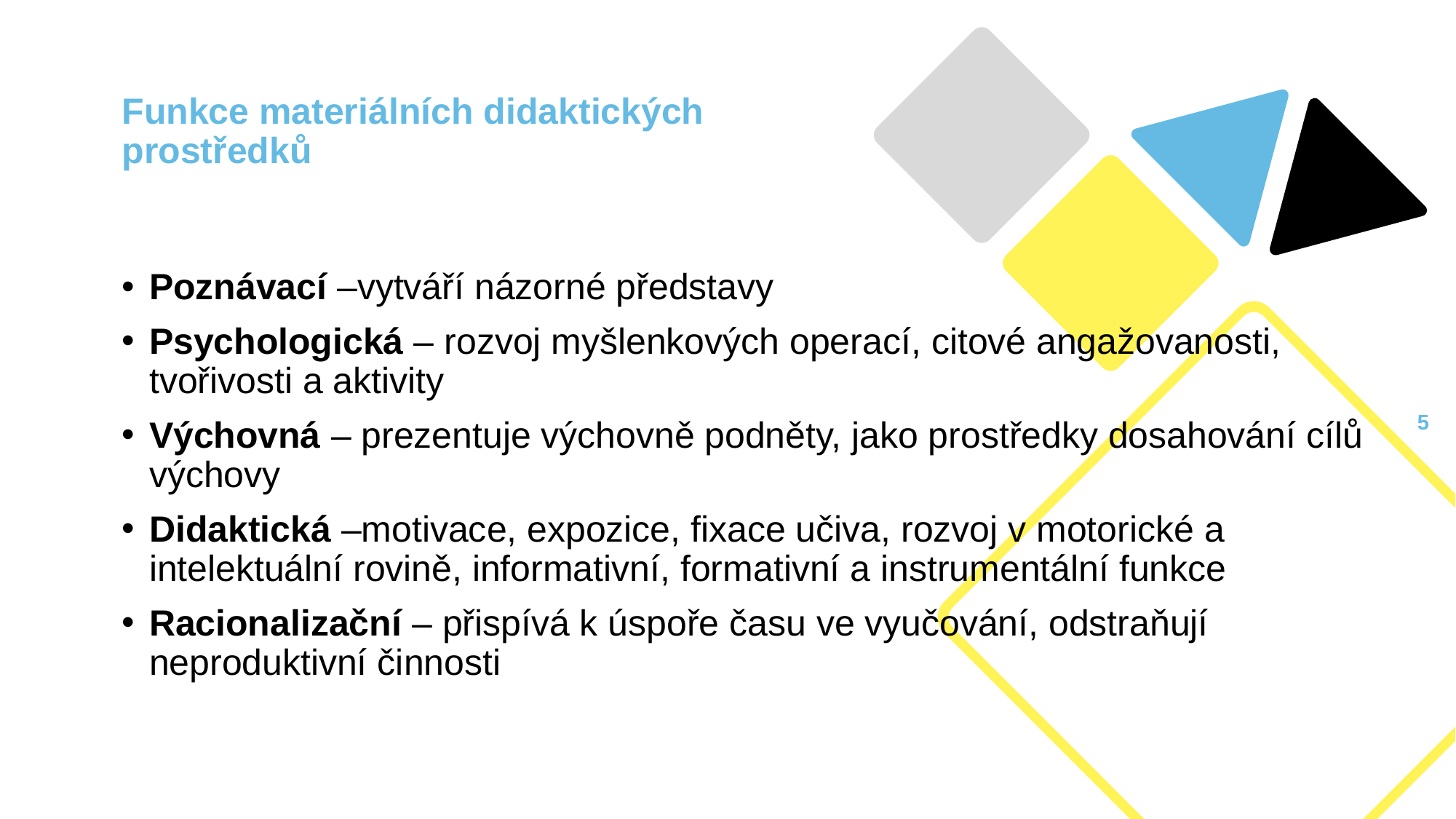

# Funkce materiálních didaktických prostředků
Poznávací –vytváří názorné představy
Psychologická – rozvoj myšlenkových operací, citové angažovanosti, tvořivosti a aktivity
Výchovná – prezentuje výchovně podněty, jako prostředky dosahování cílů výchovy
Didaktická –motivace, expozice, fixace učiva, rozvoj v motorické a intelektuální rovině, informativní, formativní a instrumentální funkce
Racionalizační – přispívá k úspoře času ve vyučování, odstraňují neproduktivní činnosti

5